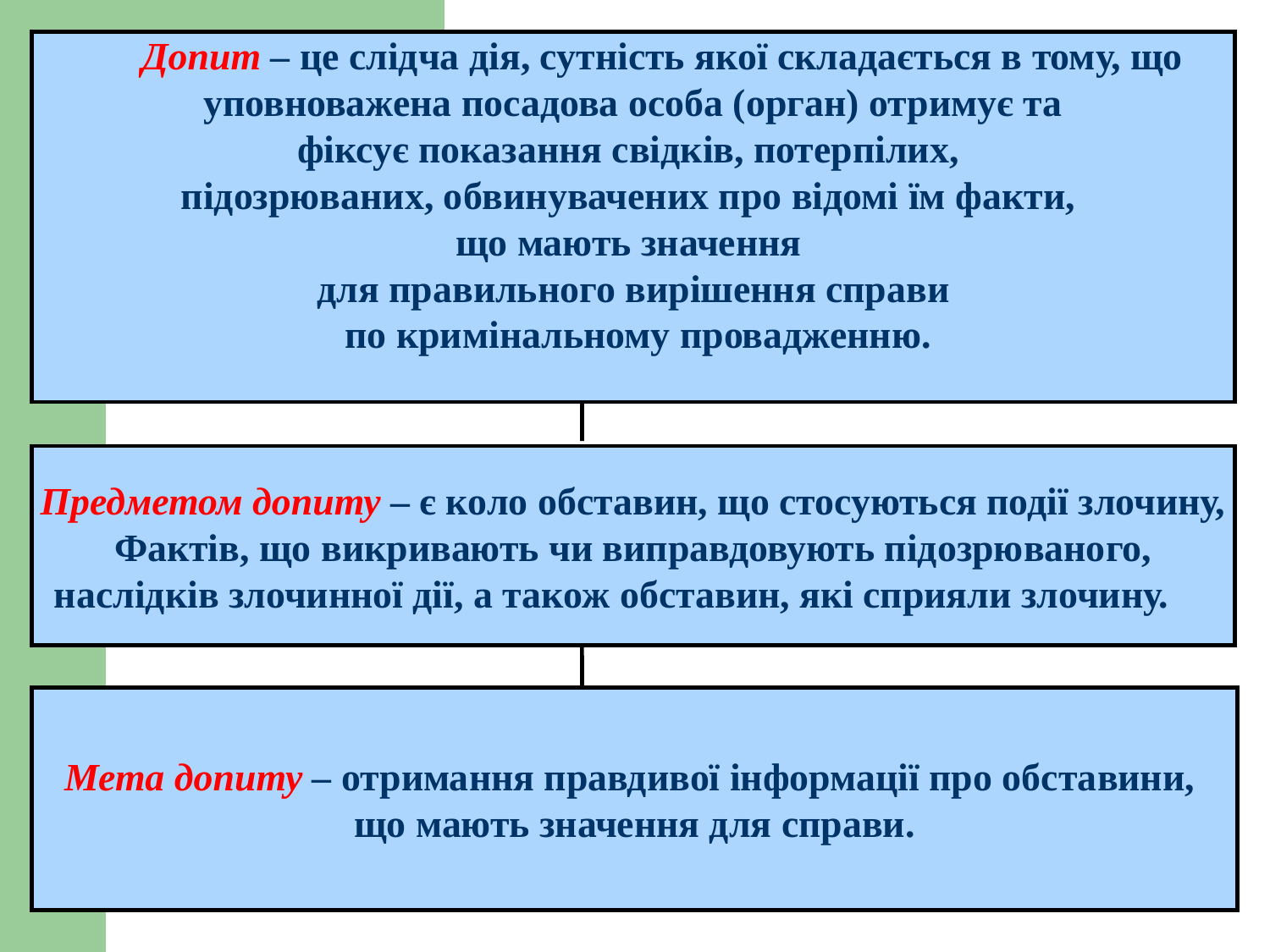

Допит – це слідча дія, сутність якої складається в тому, що
уповноважена посадова особа (орган) отримує та
фіксує показання свідків, потерпілих,
підозрюваних, обвинувачених про відомі їм факти,
що мають значення
для правильного вирішення справи
 по кримінальному провадженню.

Предметом допиту – є коло обставин, що стосуються події злочину,
Фактів, що викривають чи виправдовують підозрюваного,
наслідків злочинної дії, а також обставин, які сприяли злочину.

Мета допиту – отримання правдивої інформації про обставини,
що мають значення для справи.